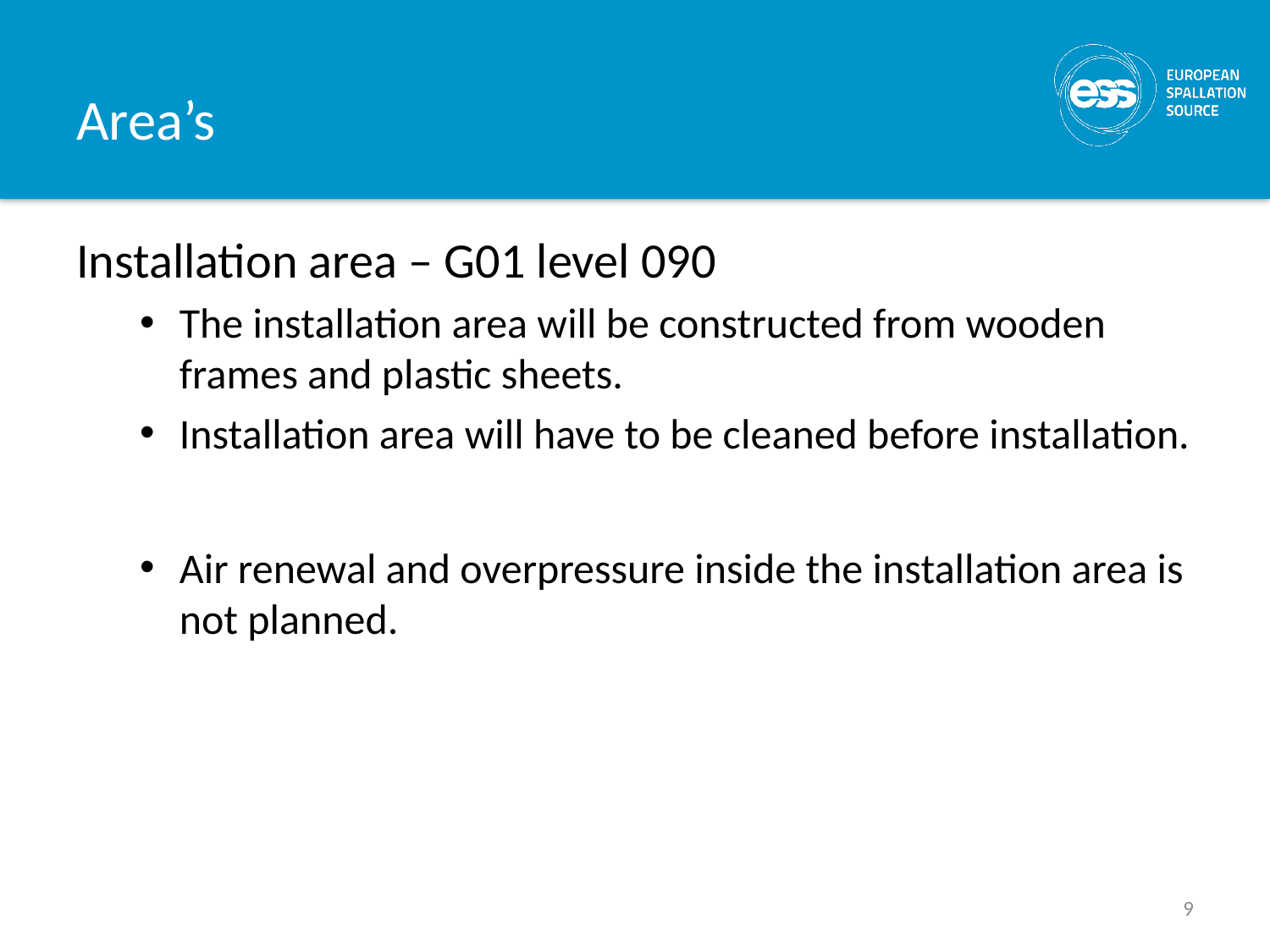

# Area’s
Installation area – G01 level 090
The installation area will be constructed from wooden frames and plastic sheets.
Installation area will have to be cleaned before installation.

Air renewal and overpressure inside the installation area is not planned.

9